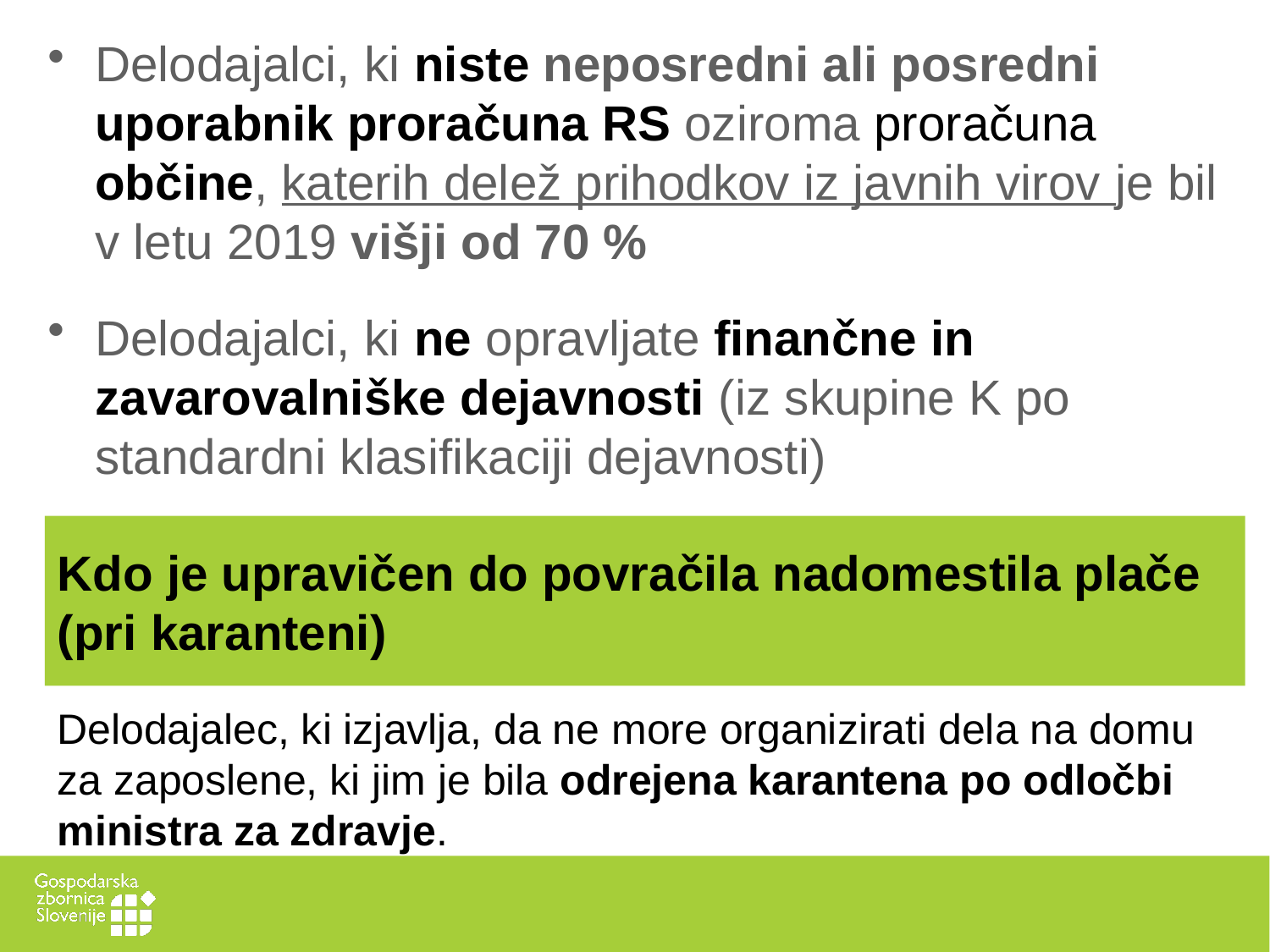

Delodajalci, ki niste neposredni ali posredni uporabnik proračuna RS oziroma proračuna občine, katerih delež prihodkov iz javnih virov je bil v letu 2019 višji od 70 %

Delodajalci, ki ne opravljate finančne in zavarovalniške dejavnosti (iz skupine K po standardni klasifikaciji dejavnosti)

# Kdo je upravičen do povračila nadomestila plače (pri karanteni)
Delodajalec, ki izjavlja, da ne more organizirati dela na domu za zaposlene, ki jim je bila odrejena karantena po odločbi ministra za zdravje.